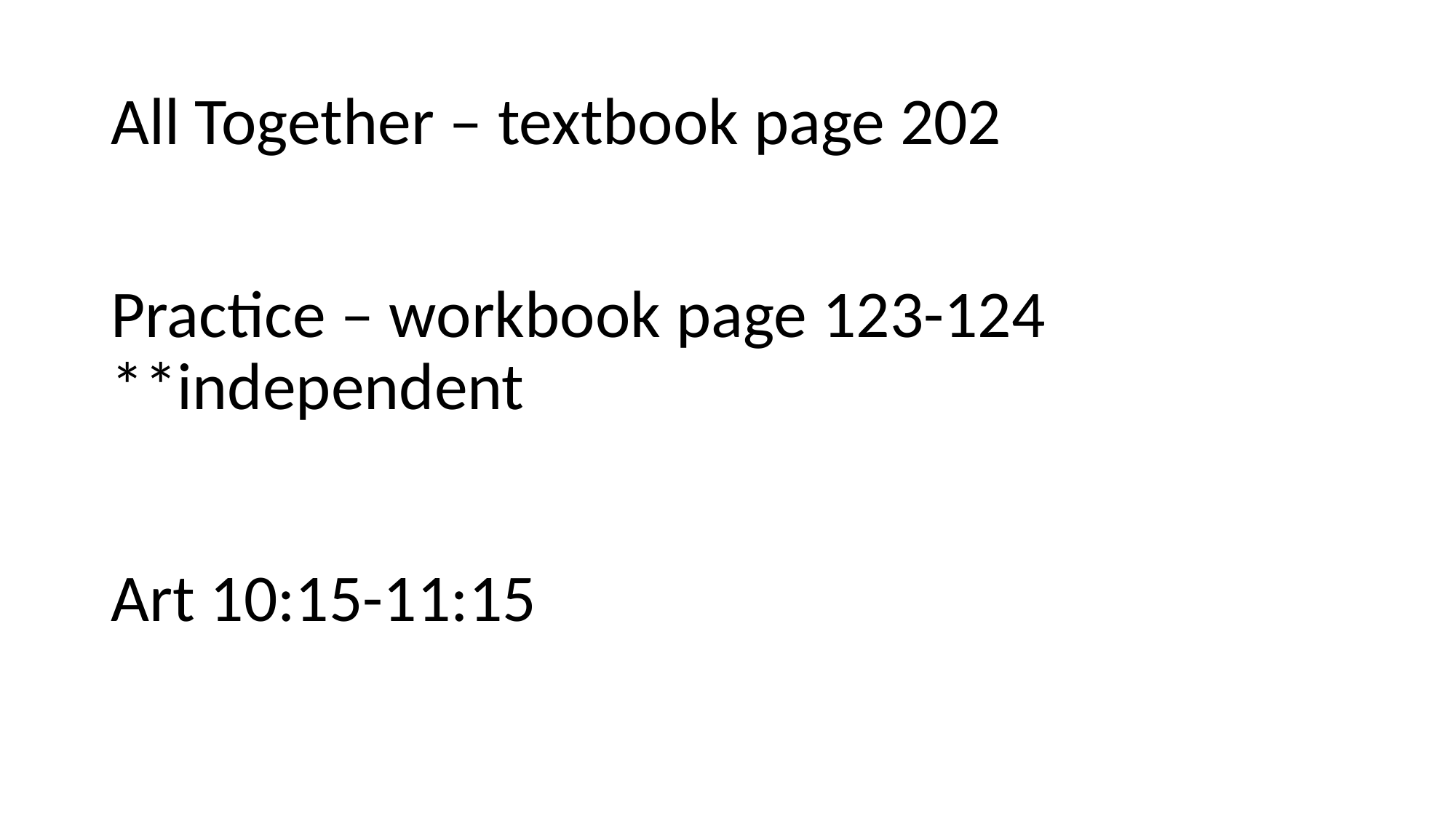

# All Together – textbook page 202
Practice – workbook page 123-124
**independent
Art 10:15-11:15